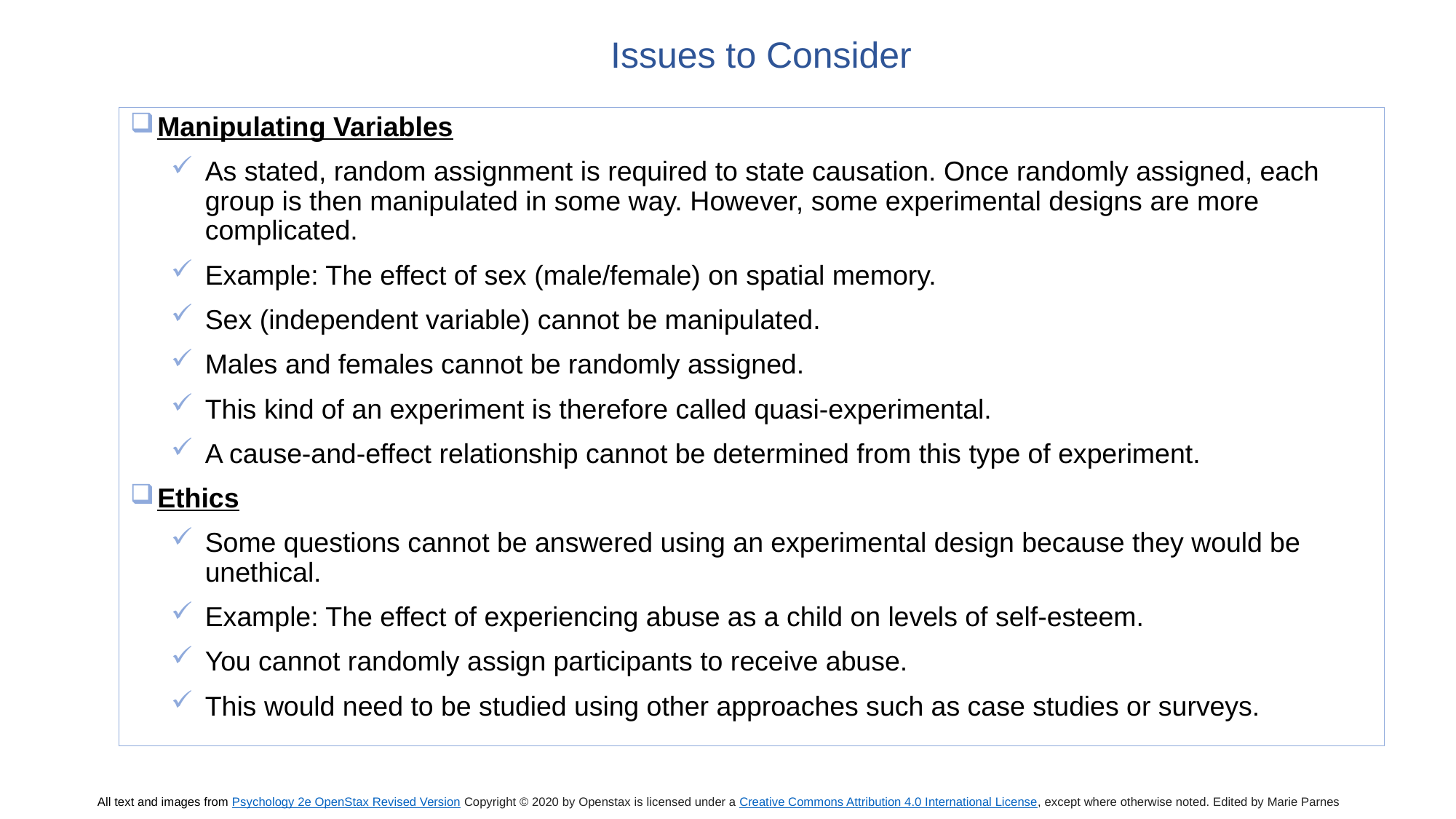

# Issues to Consider
Manipulating Variables
As stated, random assignment is required to state causation. Once randomly assigned, each group is then manipulated in some way. However, some experimental designs are more complicated.
Example: The effect of sex (male/female) on spatial memory.
Sex (independent variable) cannot be manipulated.
Males and females cannot be randomly assigned.
This kind of an experiment is therefore called quasi-experimental.
A cause-and-effect relationship cannot be determined from this type of experiment.
Ethics
Some questions cannot be answered using an experimental design because they would be unethical.
Example: The effect of experiencing abuse as a child on levels of self-esteem.
You cannot randomly assign participants to receive abuse.
This would need to be studied using other approaches such as case studies or surveys.
All text and images from Psychology 2e OpenStax Revised Version Copyright © 2020 by Openstax is licensed under a Creative Commons Attribution 4.0 International License, except where otherwise noted. Edited by Marie Parnes